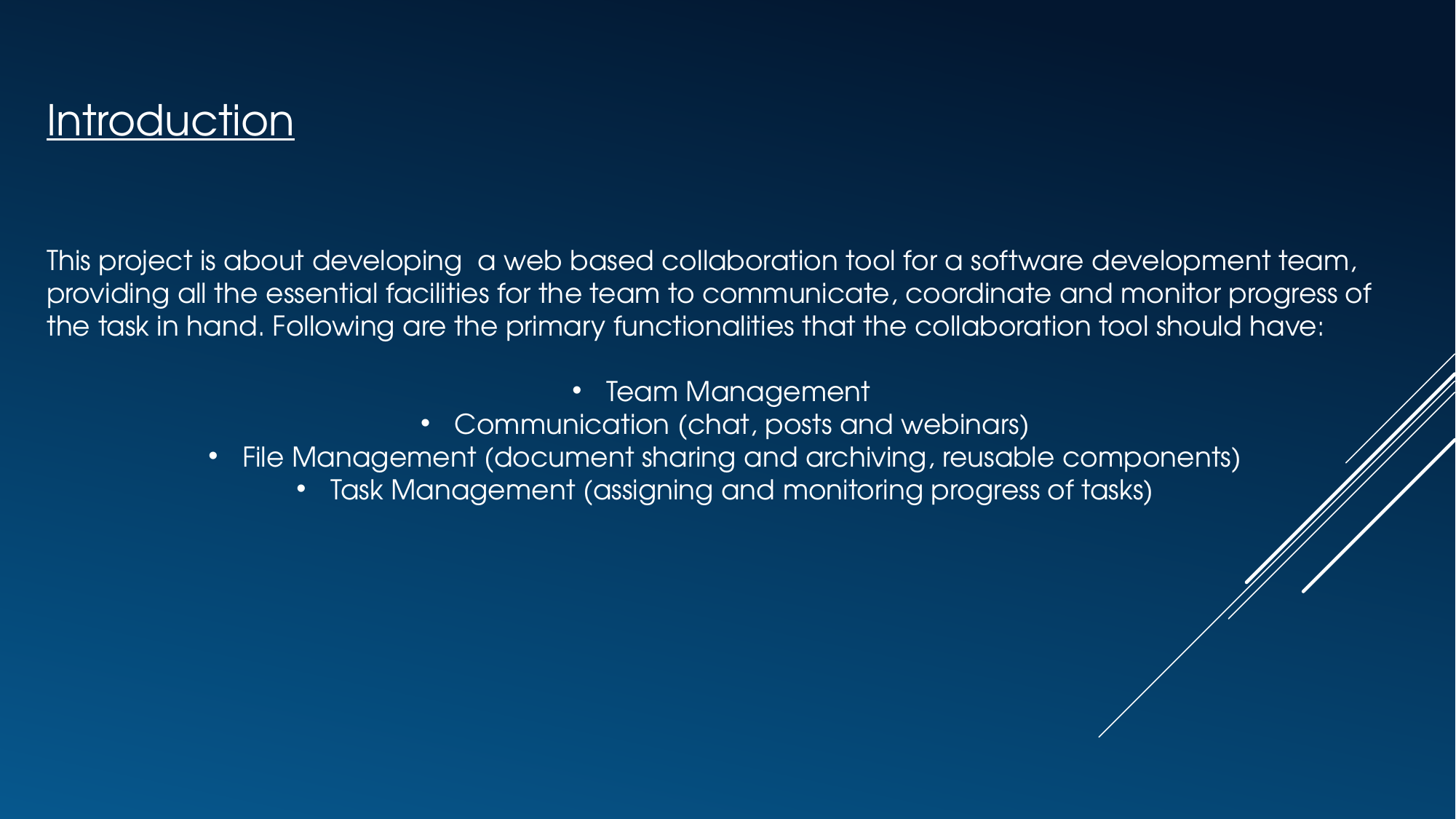

Introduction

This project is about developing  a web based collaboration tool for a software development team, providing all the essential facilities for the team to communicate, coordinate and monitor progress of the task in hand. Following are the primary functionalities that the collaboration tool should have:

Team Management
Communication (chat, posts and webinars)
File Management (document sharing and archiving, reusable components)
Task Management (assigning and monitoring progress of tasks)